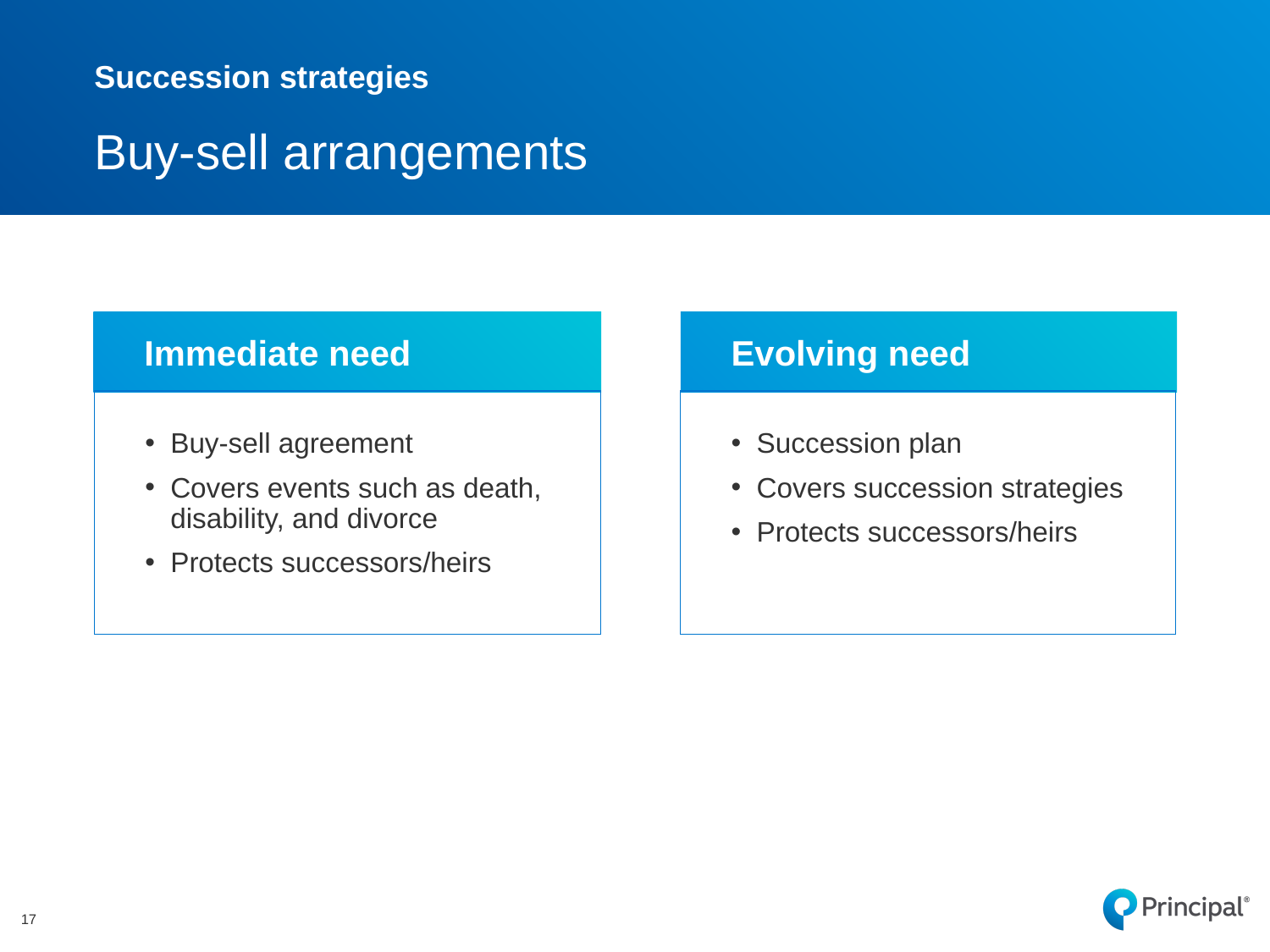

Succession strategies
# Buy-sell arrangements
Immediate need
Evolving need
Buy-sell agreement
Covers events such as death, disability, and divorce
Protects successors/heirs

Succession plan
Covers succession strategies
Protects successors/heirs